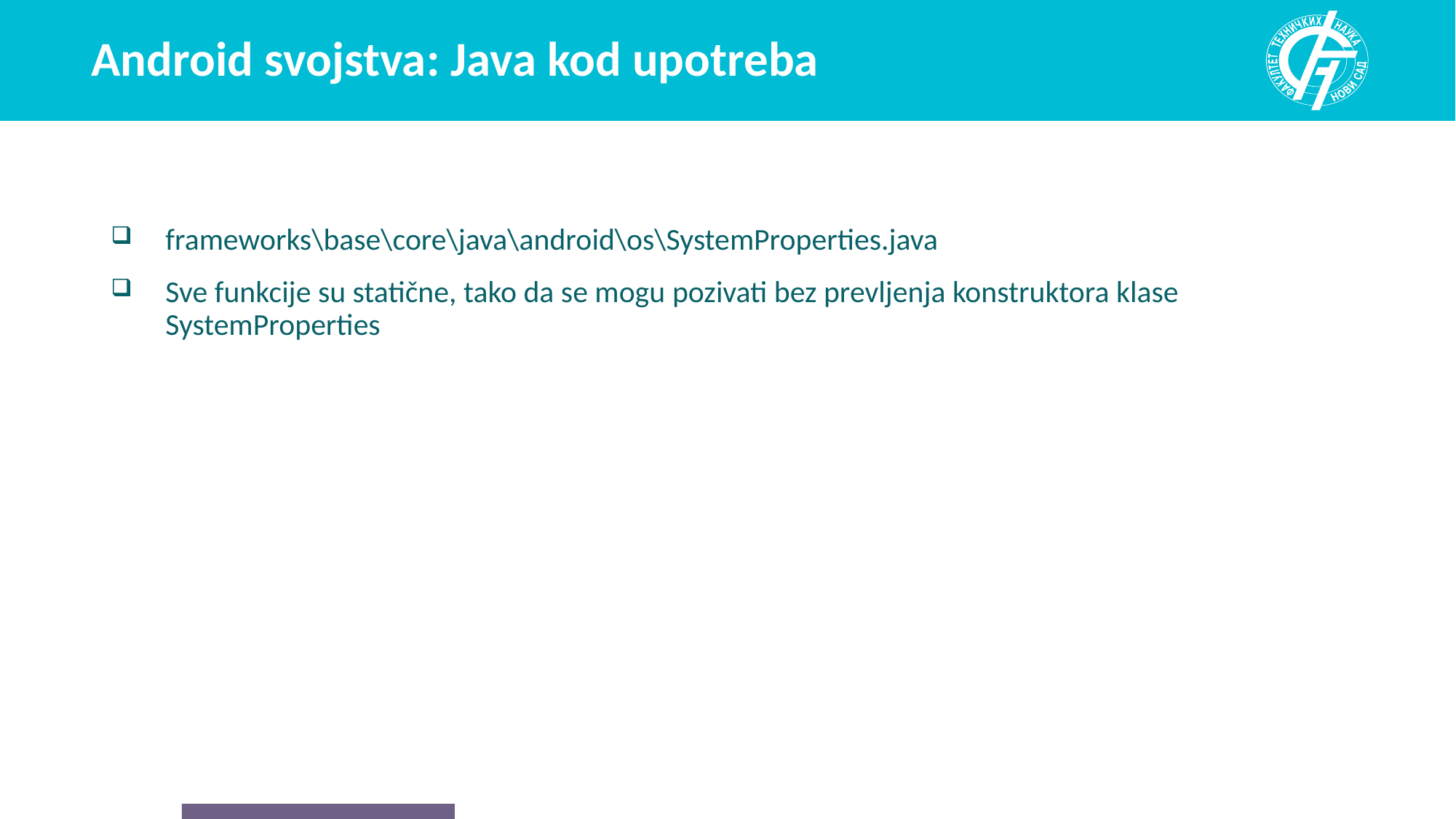

# Android svojstva: Java kod upotreba
frameworks\base\core\java\android\os\SystemProperties.java
Sve funkcije su statične, tako da se mogu pozivati bez prevljenja konstruktora klase SystemProperties